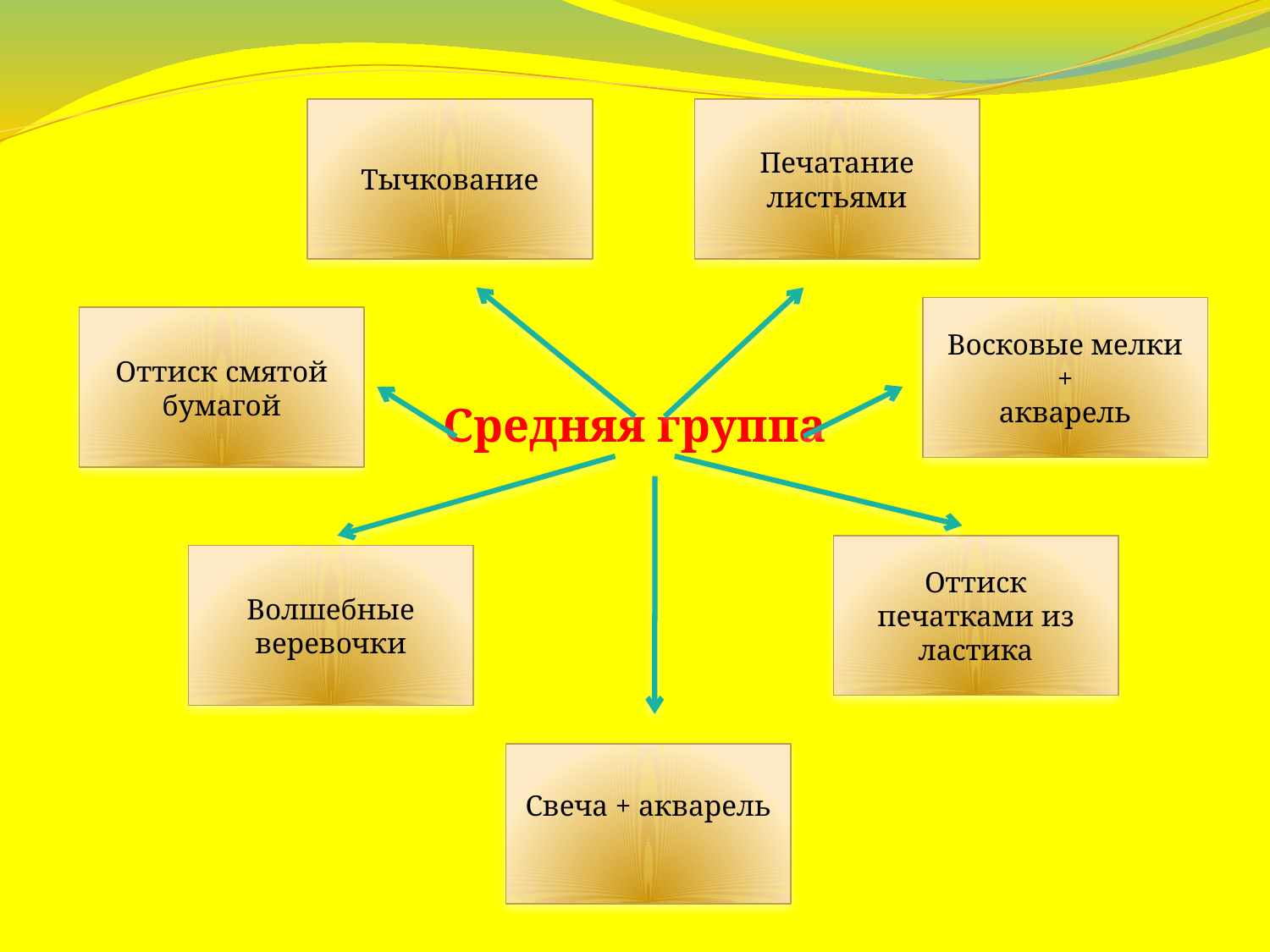

Средняя группа
Тычкование
Печатание листьями
Восковые мелки
 +
акварель
Оттиск смятой бумагой
Оттиск печатками из ластика
Волшебные веревочки
Свеча + акварель